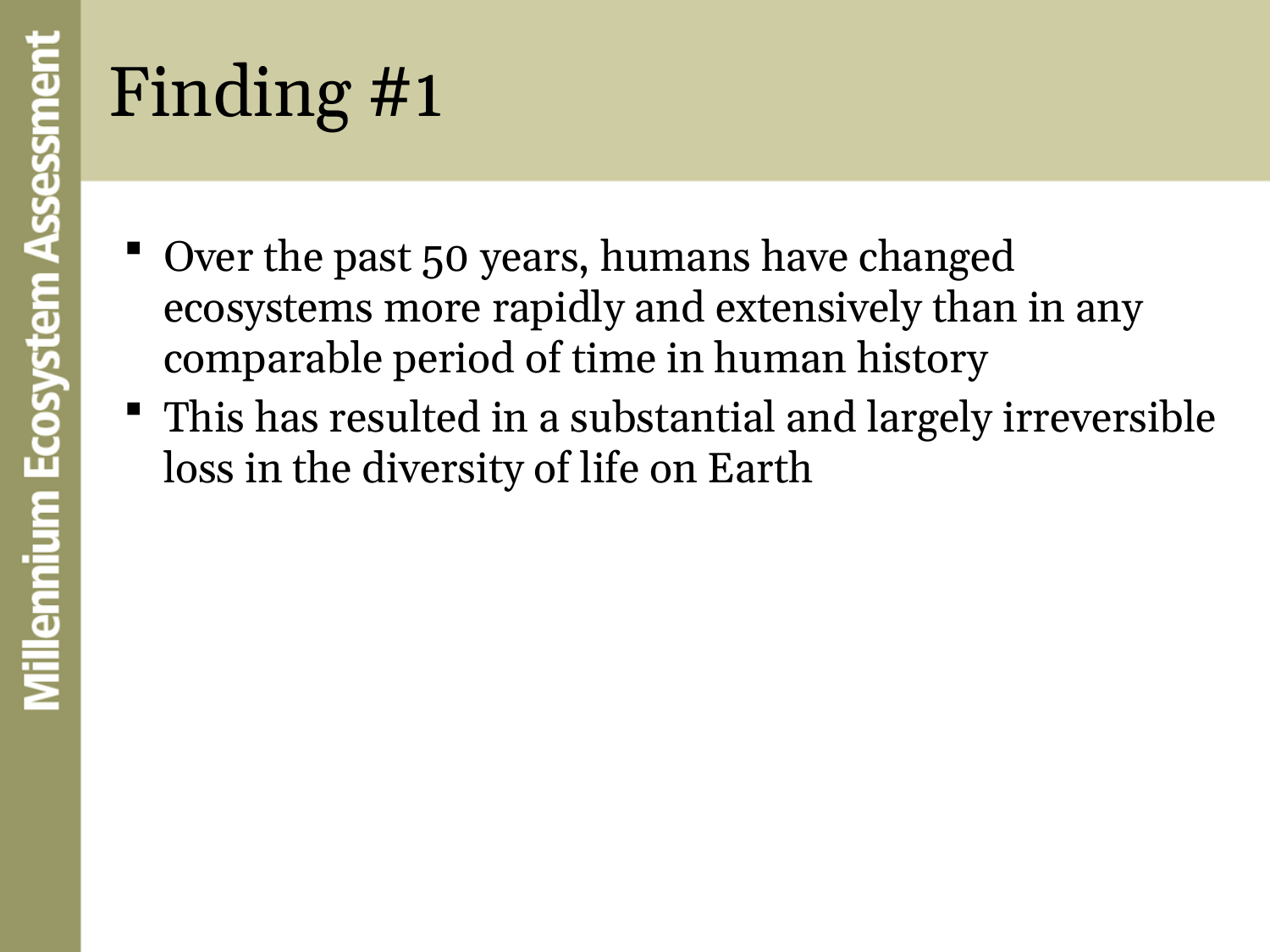

# Finding #1
Over the past 50 years, humans have changed ecosystems more rapidly and extensively than in any comparable period of time in human history
This has resulted in a substantial and largely irreversible loss in the diversity of life on Earth